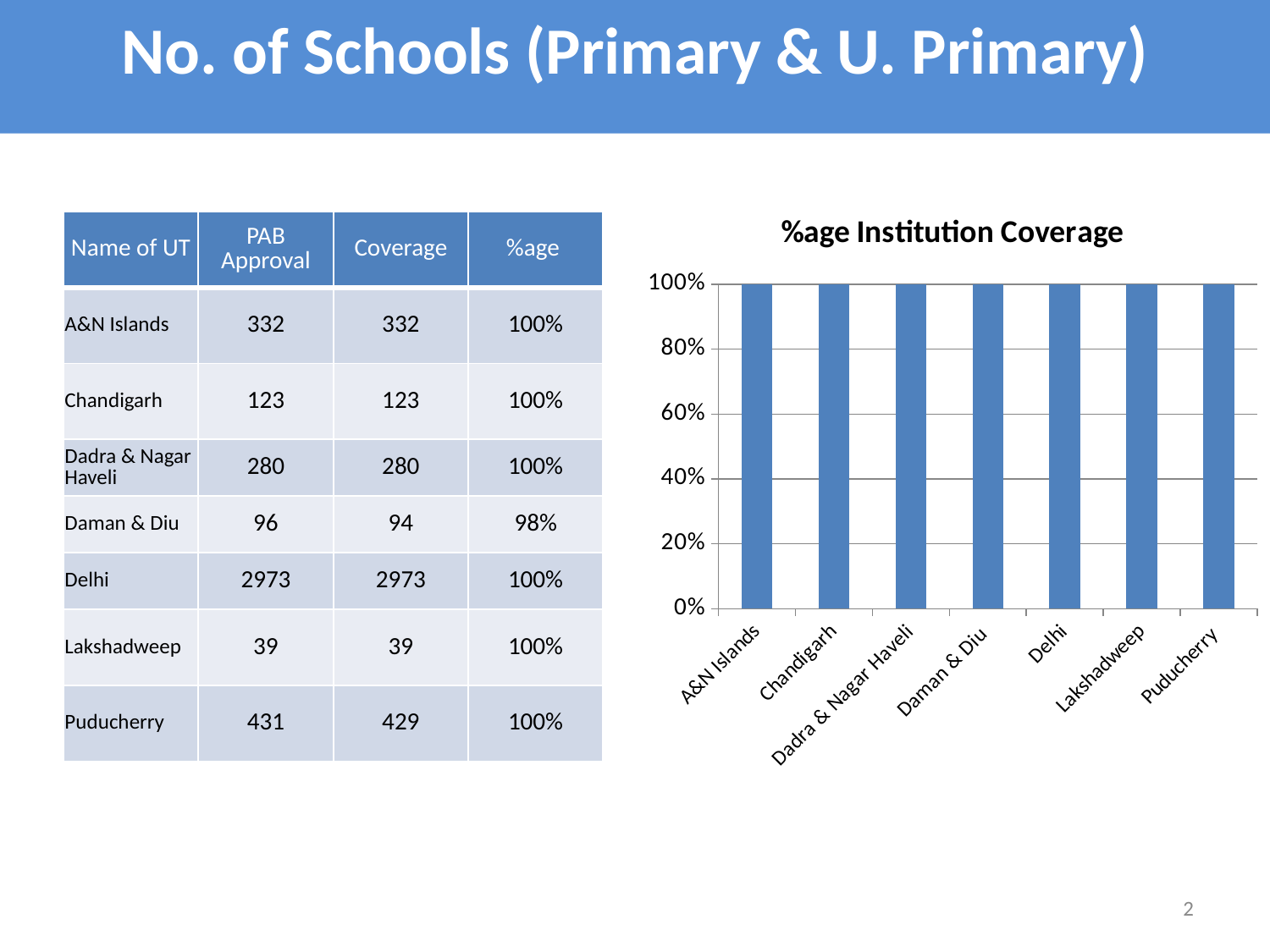

# No. of Schools (Primary & U. Primary)

### Chart:

| Category | %age Institution Coverage |
|---|---|
| A&N Islands | 10.0 |
| Chandigarh | 10.0 |
| Dadra & Nagar Haveli | 10.0 |
| Daman & Diu  | 9.791666666666666 |
| Delhi | 10.0 |
| Lakshadweep | 10.0 |
| Puducherry  | 9.953596287703036 |
| Name of UT | PAB Approval | Coverage | %age |
| --- | --- | --- | --- |
| A&N Islands | 332 | 332 | 100% |
| Chandigarh | 123 | 123 | 100% |
| Dadra & Nagar Haveli | 280 | 280 | 100% |
| Daman & Diu | 96 | 94 | 98% |
| Delhi | 2973 | 2973 | 100% |
| Lakshadweep | 39 | 39 | 100% |
| Puducherry | 431 | 429 | 100% |
2